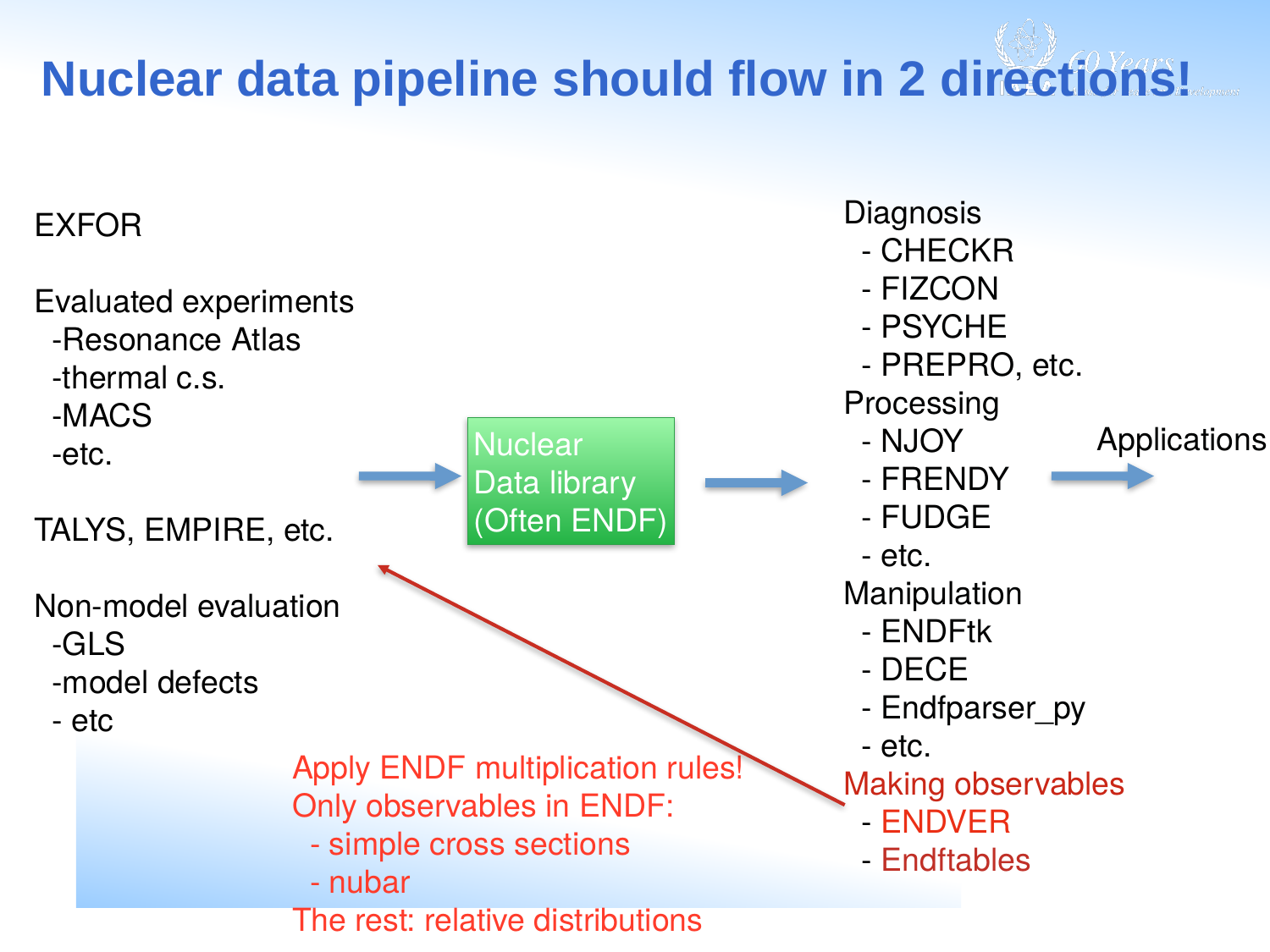

# Nuclear data pipeline should flow in 2 directions!